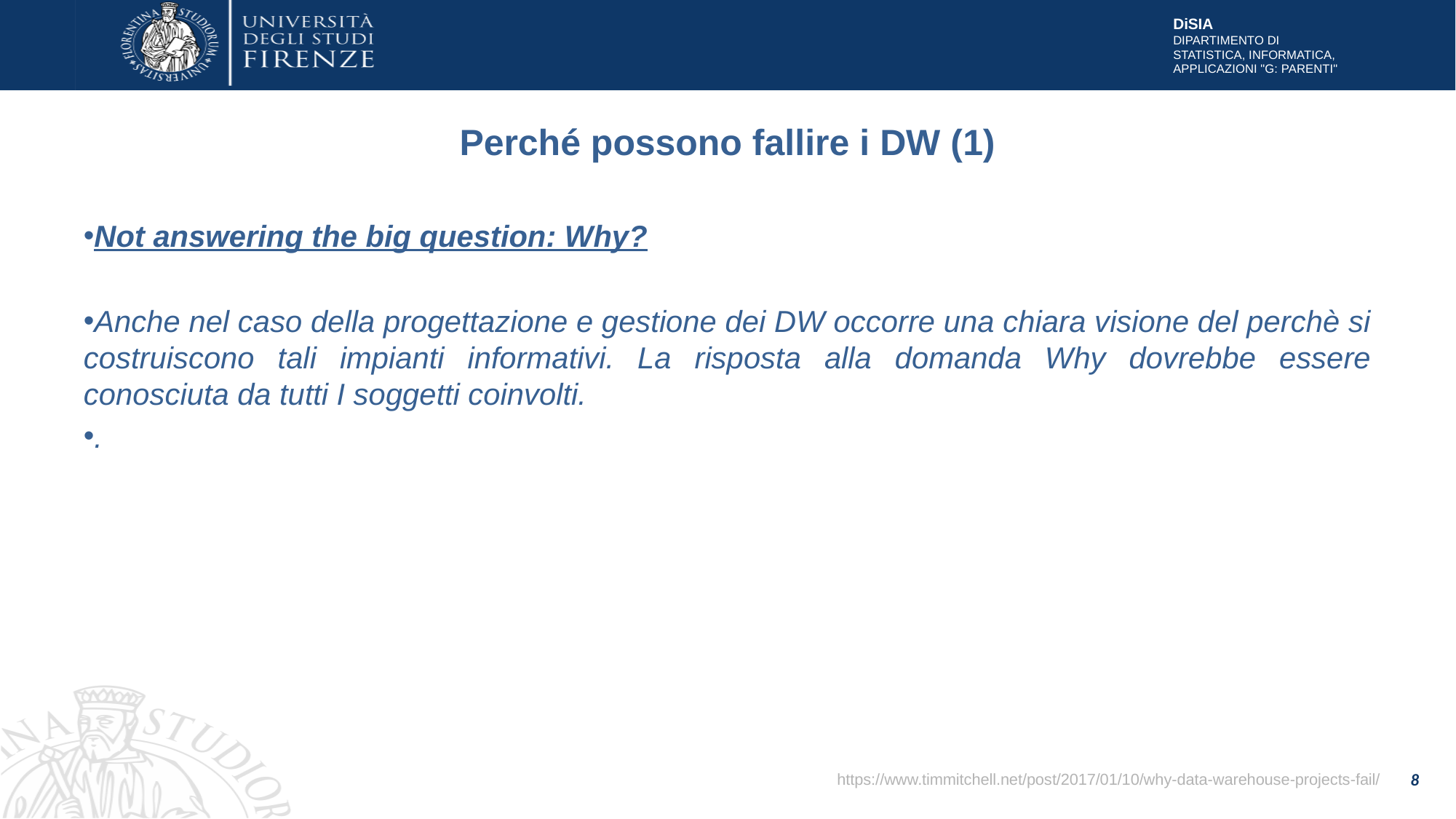

# Perché possono fallire i DW (1)
Not answering the big question: Why?

Anche nel caso della progettazione e gestione dei DW occorre una chiara visione del perchè si costruiscono tali impianti informativi. La risposta alla domanda Why dovrebbe essere conosciuta da tutti I soggetti coinvolti.
.

8
https://www.timmitchell.net/post/2017/01/10/why-data-warehouse-projects-fail/